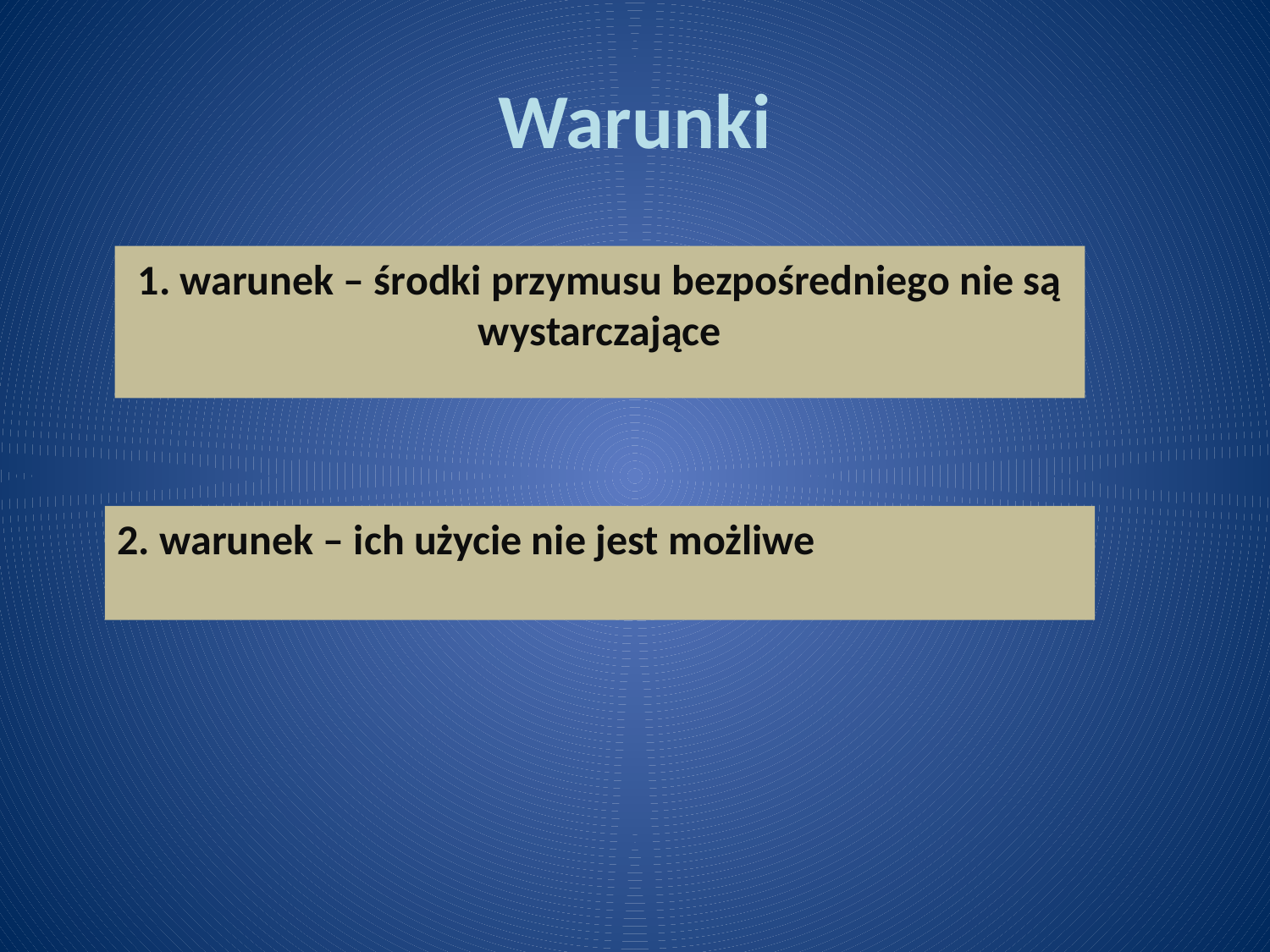

# Warunki
1. warunek – środki przymusu bezpośredniego nie są wystarczające

2. warunek – ich użycie nie jest możliwe